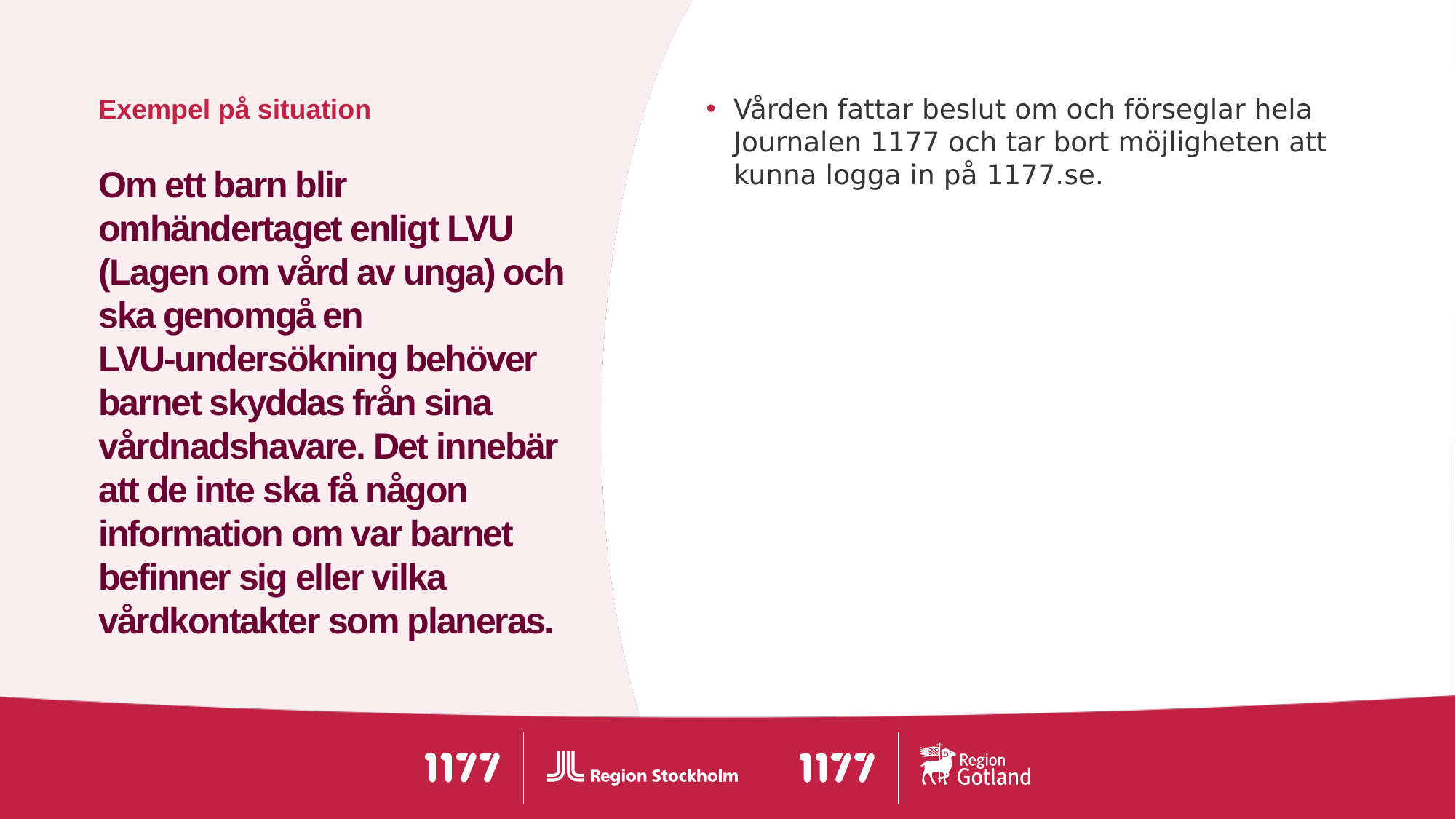

Vården fattar beslut om och förseglar hela Journalen 1177 och tar bort möjligheten att kunna logga in på 1177.se.
# Om ett barn blir omhändertaget enligt LVU (Lagen om vård av unga) och ska genomgå en LVU-undersökning behöver barnet skyddas från sina vårdnadshavare. Det innebär att de inte ska få någon information om var barnet befinner sig eller vilka vårdkontakter som planeras.